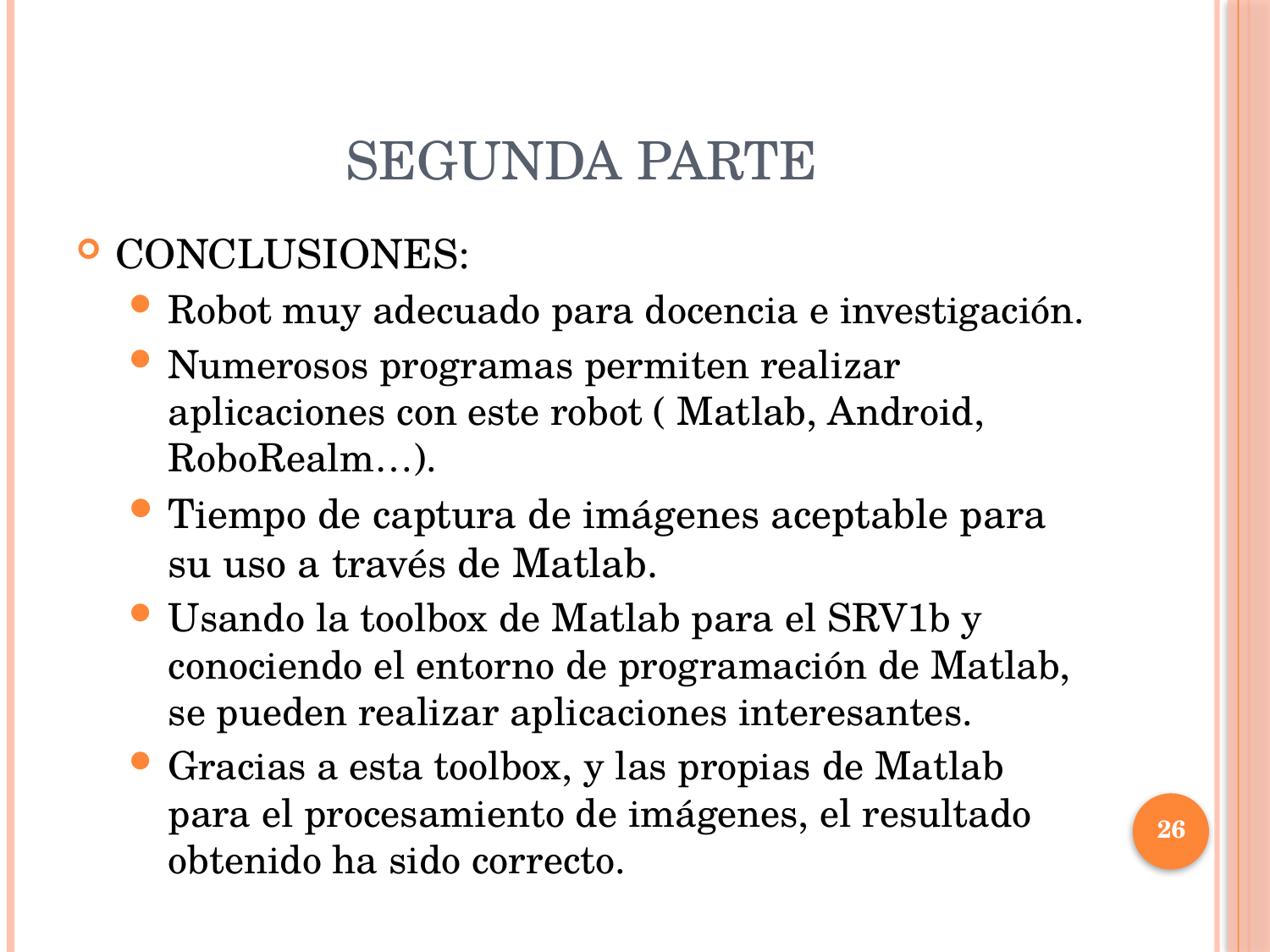

# SEGUNDA PARTE
CONCLUSIONES:
Robot muy adecuado para docencia e investigación.
Numerosos programas permiten realizar aplicaciones con este robot ( Matlab, Android, RoboRealm…).
Tiempo de captura de imágenes aceptable para su uso a través de Matlab.
Usando la toolbox de Matlab para el SRV1b y conociendo el entorno de programación de Matlab,  se pueden realizar aplicaciones interesantes.
Gracias a esta toolbox, y las propias de Matlab para el procesamiento de imágenes, el resultado obtenido ha sido correcto.

26